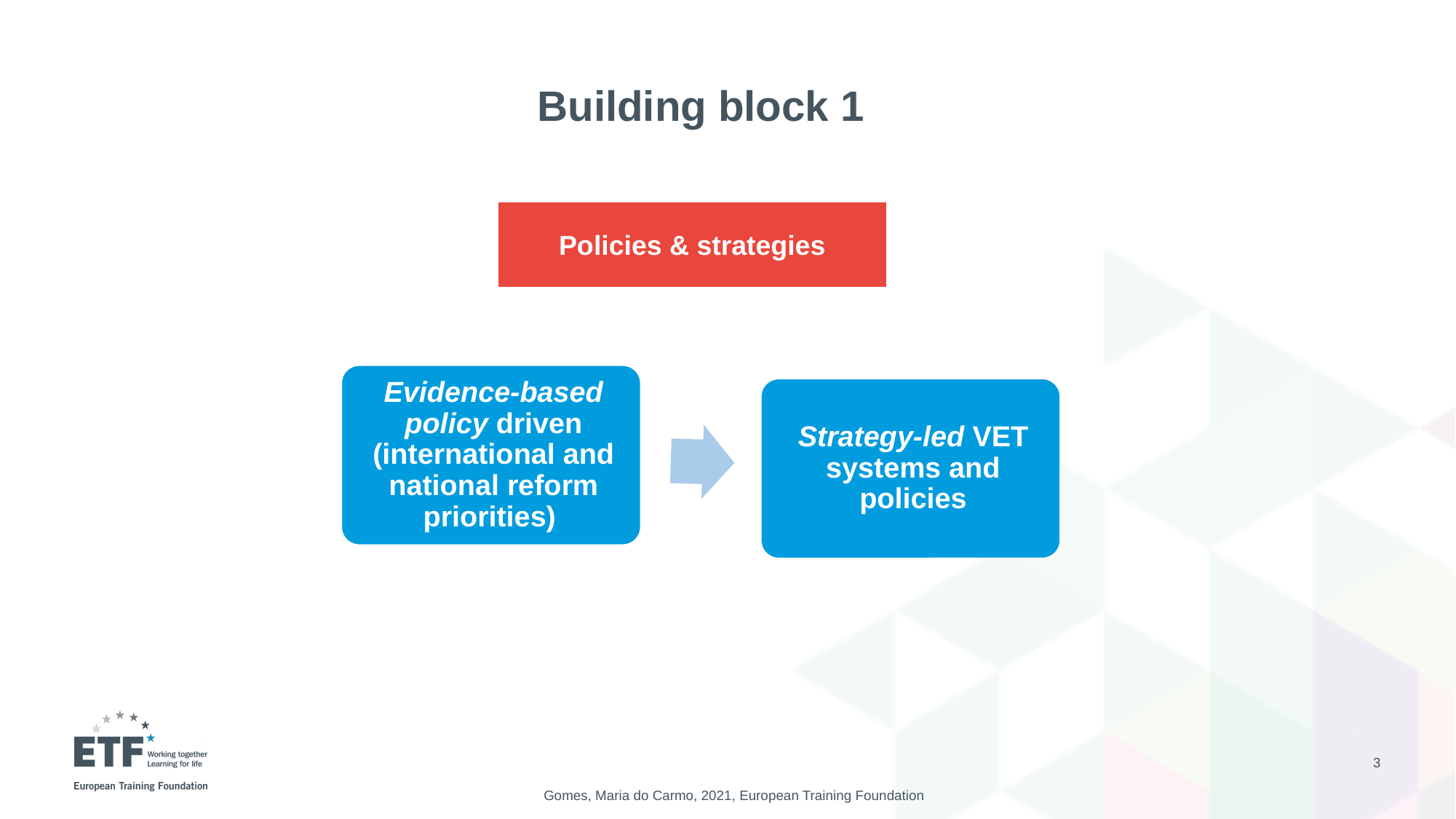

# Building block 1
Policies & strategies
Evidence-based policy driven (international and national reform priorities)

Strategy-led VET systems and policies
3
Gomes, Maria do Carmo, 2021, European Training Foundation